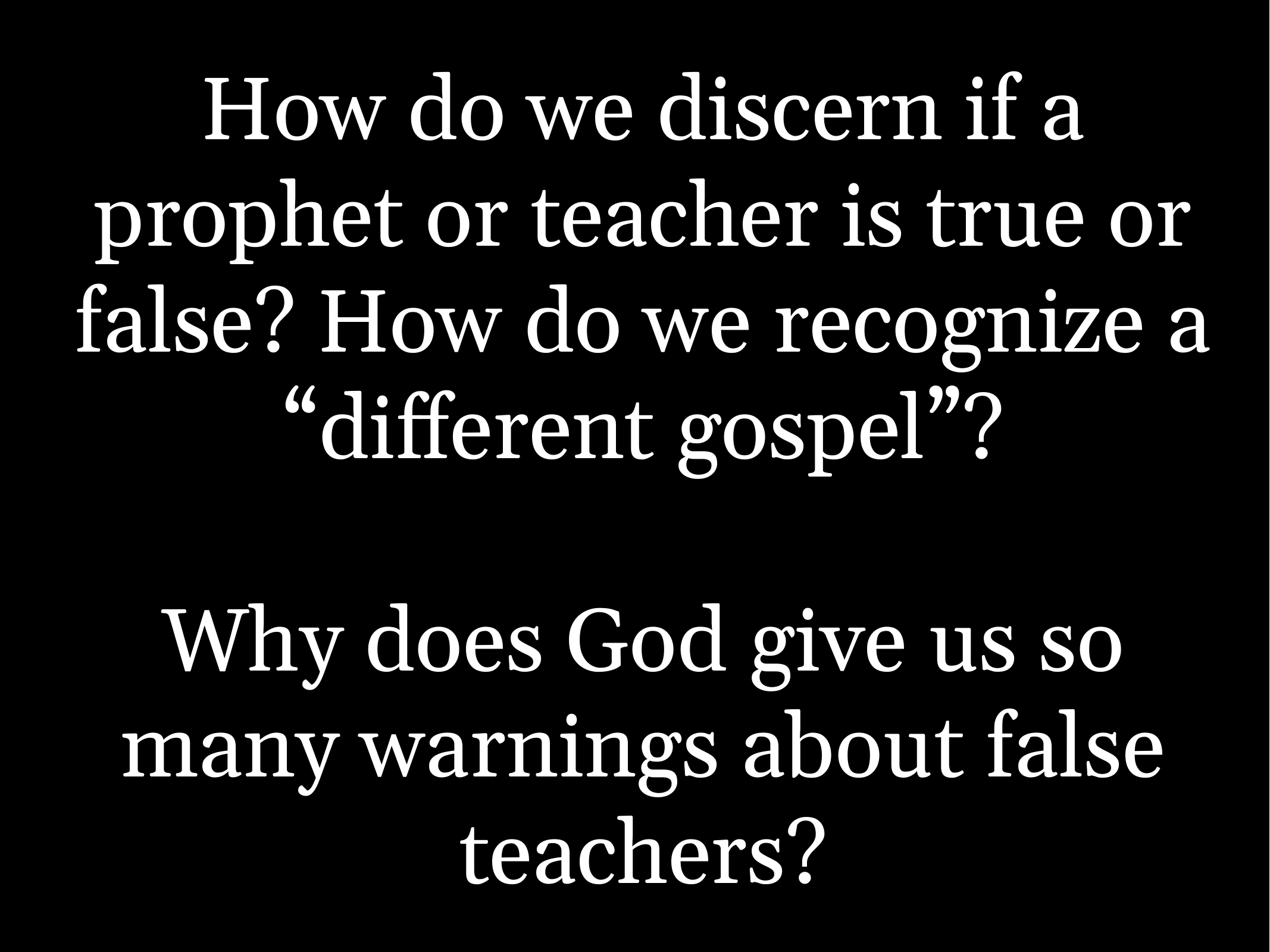

# How do we discern if a prophet or teacher is true or false? How do we recognize a “different gospel”?

Why does God give us so many warnings about false teachers?